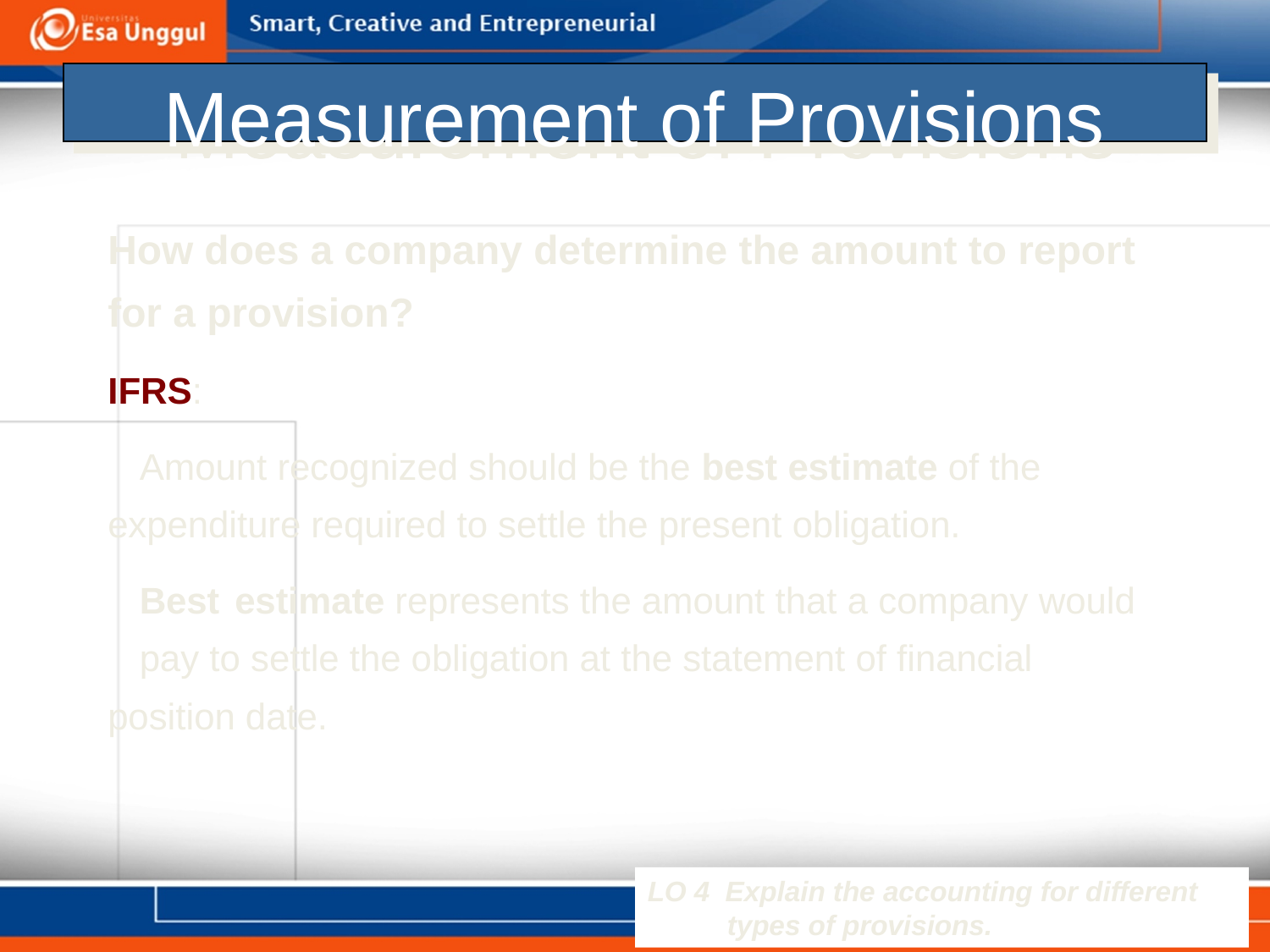

# Measurement of Provisions
How does a company determine the amount to report for a provision?
IFRS:
	Amount recognized should be the best estimate of the 	expenditure required to settle the present obligation.
	Best 	estimate represents the amount that a company would 	pay to settle the obligation at the statement of financial 	position date.
LO 4  Explain the accounting for different types of provisions.